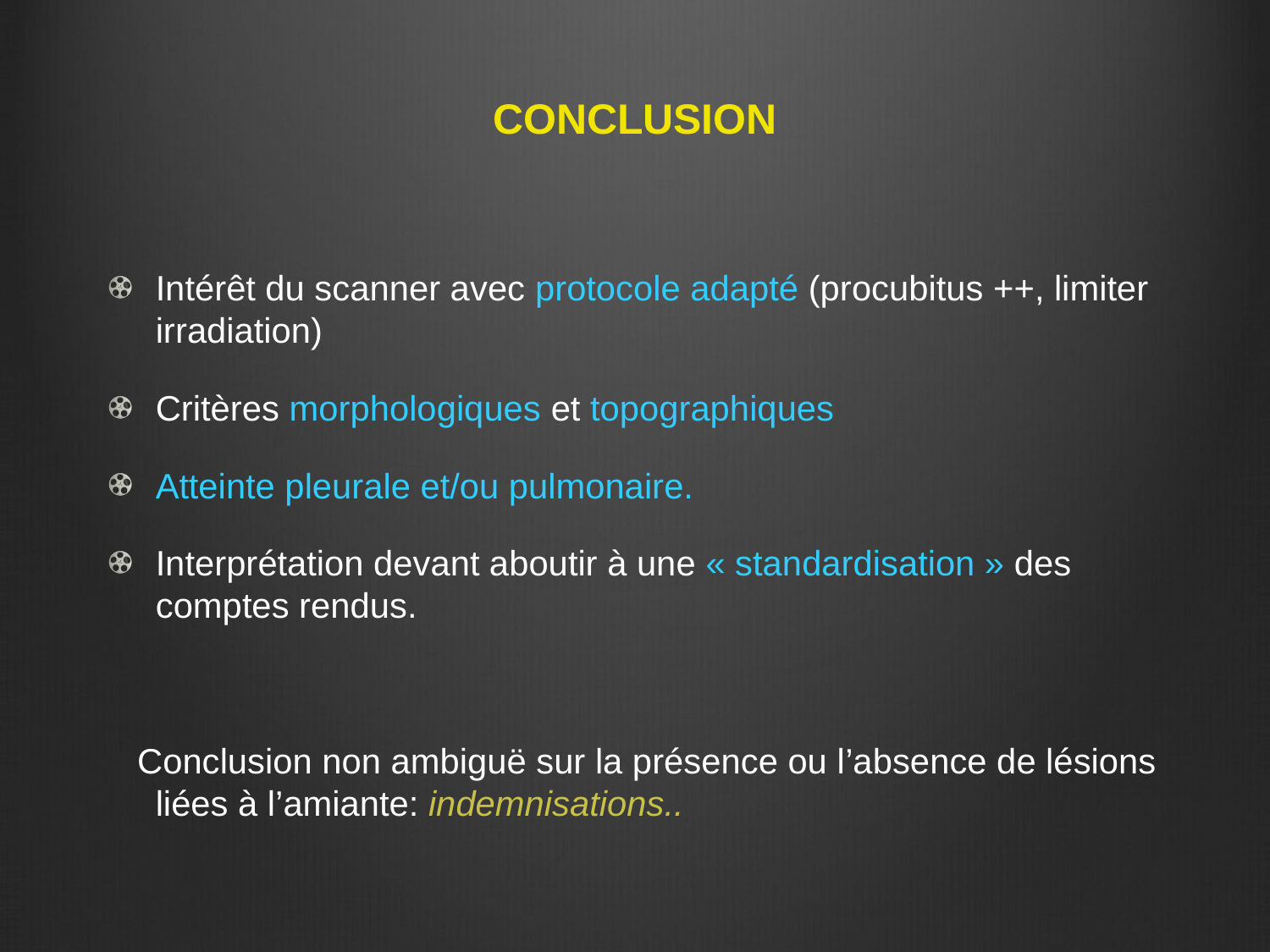

CONCLUSION
Intérêt du scanner avec protocole adapté (procubitus ++, limiter irradiation)
Critères morphologiques et topographiques
Atteinte pleurale et/ou pulmonaire.
Interprétation devant aboutir à une « standardisation » des comptes rendus.

   Conclusion non ambiguë sur la présence ou l’absence de lésions liées à l’amiante: indemnisations..